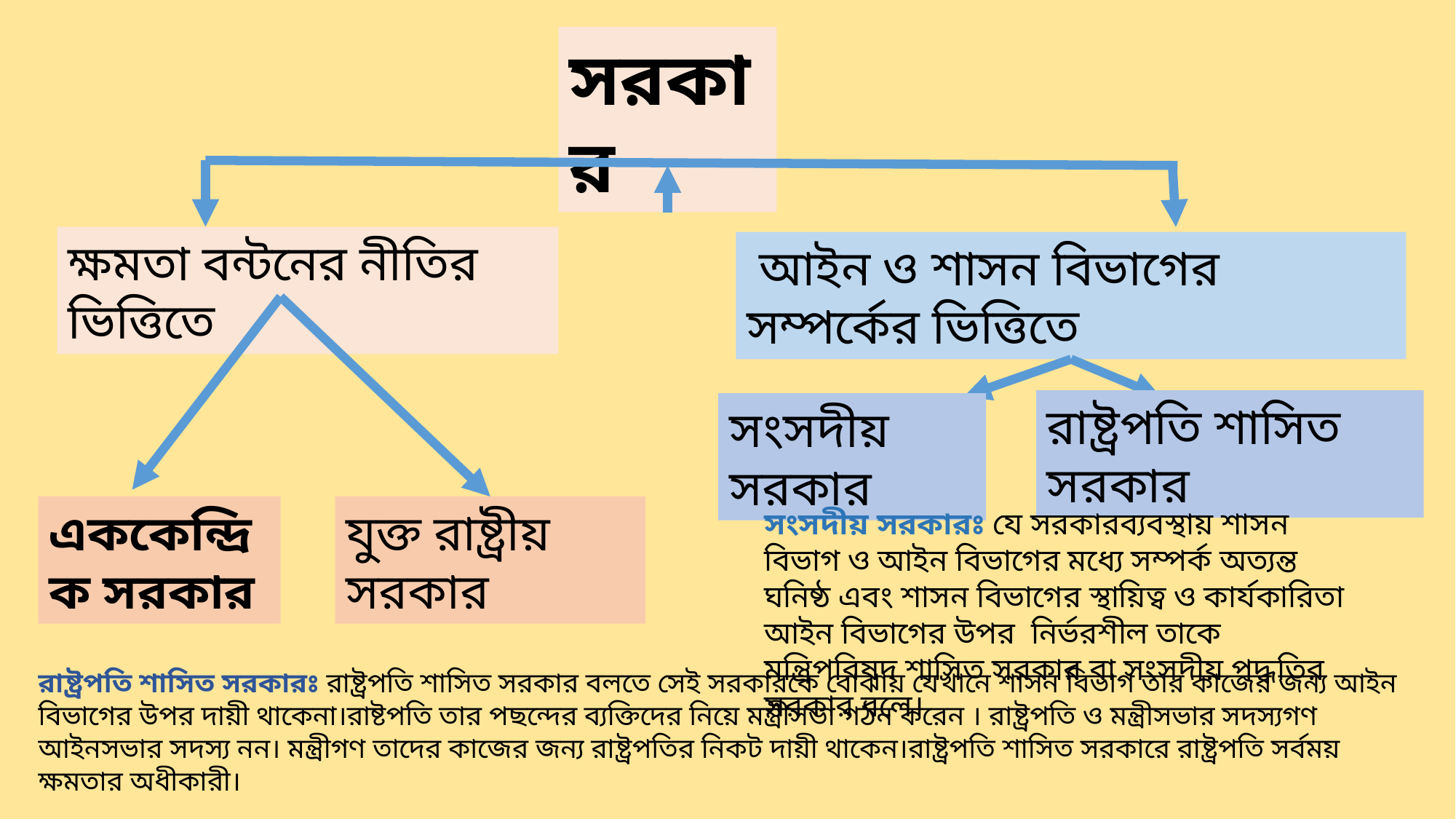

সরকার
ক্ষমতা বন্টনের নীতির ভিত্তিতে
 আইন ও শাসন বিভাগের সম্পর্কের ভিত্তিতে
রাষ্ট্রপতি শাসিত সরকার
সংসদীয় সরকার
এককেন্দ্রিক সরকার
যুক্ত রাষ্ট্রীয় সরকার
সংসদীয় সরকারঃ যে সরকারব্যবস্থায় শাসন বিভাগ ও আইন বিভাগের মধ্যে সম্পর্ক অত্যন্ত ঘনিষ্ঠ এবং শাসন বিভাগের স্থায়িত্ব ও কার্যকারিতা আইন বিভাগের উপর  নির্ভরশীল তাকে মন্ত্রিপরিষদ শাসিত সরকার বা সংসদীয় পদ্ধতির সরকার বলে।
রাষ্ট্রপতি শাসিত সরকারঃ রাষ্ট্রপতি শাসিত সরকার বলতে সেই সরকারকে বোঝায় যেখানে শাসন বিভাগ তার কাজের জন্য আইন বিভাগের উপর দায়ী থাকেনা।রাষ্টপতি তার পছন্দের ব্যক্তিদের নিয়ে মন্ত্রীসভা গঠন করেন । রাষ্ট্রপতি ও মন্ত্রীসভার সদস্যগণ আইনসভার সদস্য নন। মন্ত্রীগণ তাদের কাজের জন্য রাষ্ট্রপতির নিকট দায়ী থাকেন।রাষ্ট্রপতি শাসিত সরকারে রাষ্ট্রপতি সর্বময় ক্ষমতার অধীকারী।